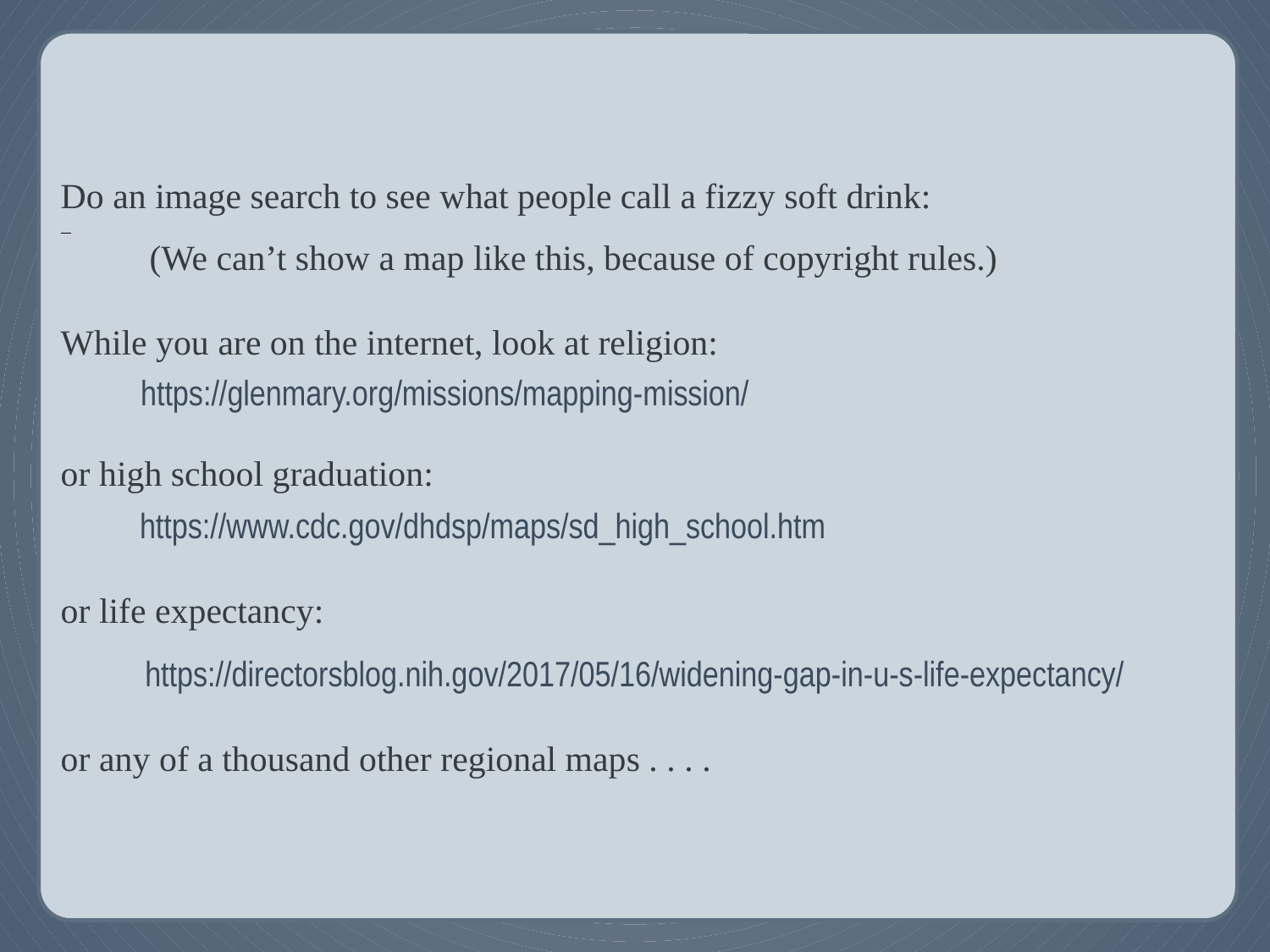

Do an image search to see what people call a fizzy soft drink:

          (We can’t show a map like this, because of copyright rules.)

While you are on the internet, look at religion:

         https://glenmary.org/missions/mapping-mission/

or high school graduation:

                                  https://www.cdc.gov/dhdsp/maps/sd_high_school.htm

or life expectancy:

                   https://directorsblog.nih.gov/2017/05/16/widening-gap-in-u-s-life-expectancy/

or any of a thousand other regional maps . . . .